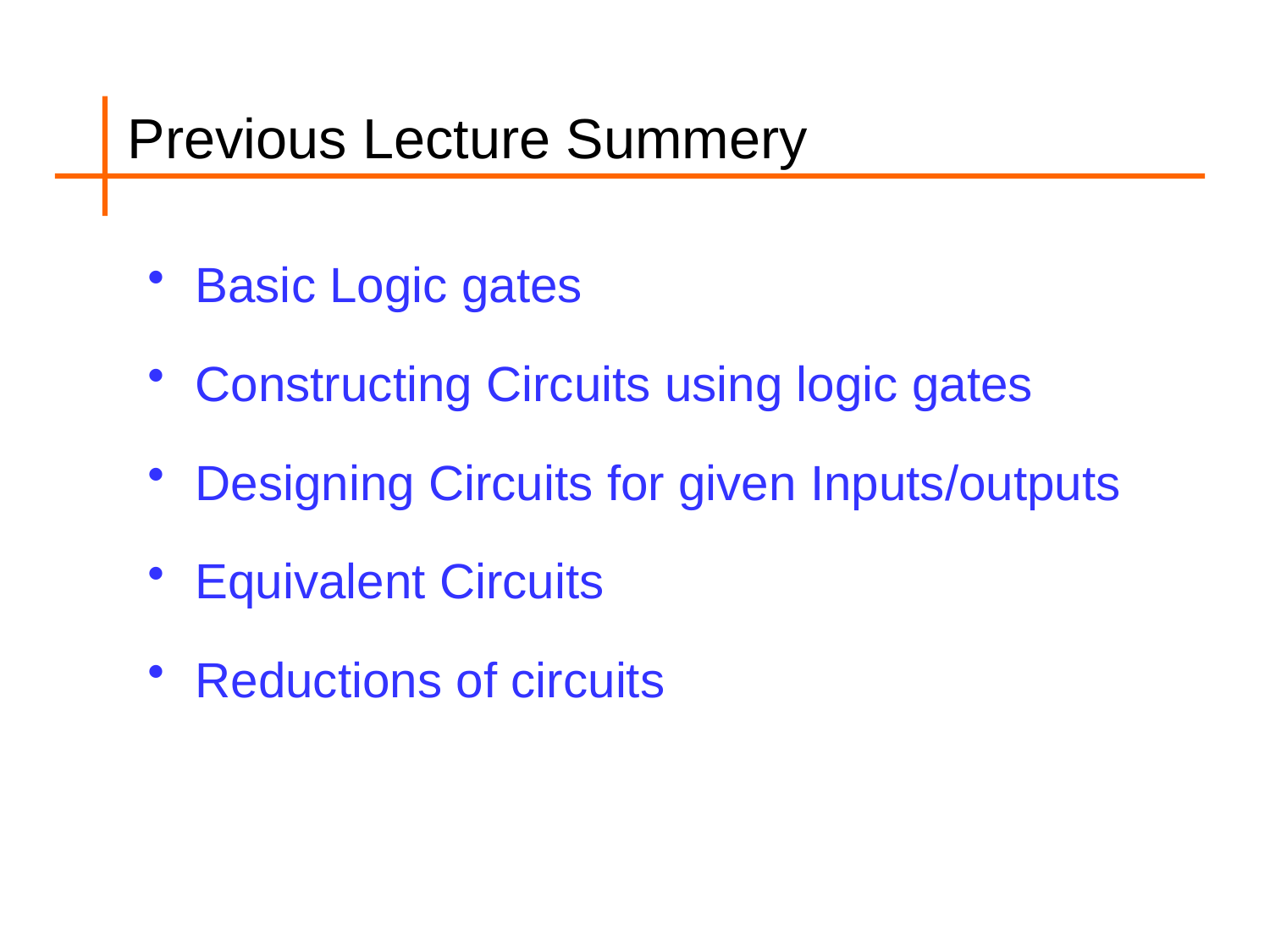

# Previous Lecture Summery

Basic Logic gates
Constructing Circuits using logic gates
Designing Circuits for given Inputs/outputs
Equivalent Circuits
Reductions of circuits